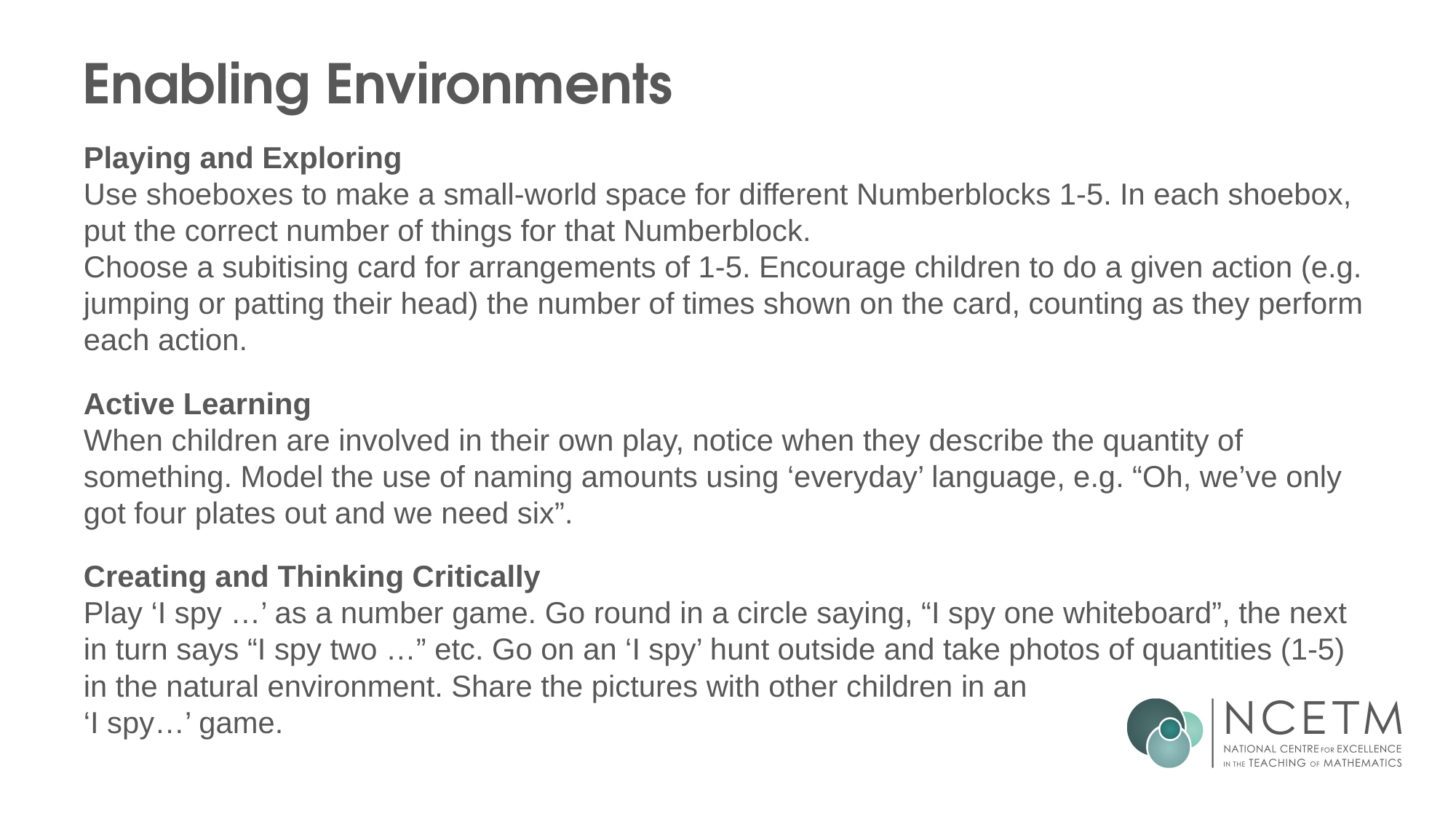

# Enabling Environments
Playing and Exploring
Use shoeboxes to make a small-world space for different Numberblocks 1-5. In each shoebox, put the correct number of things for that Numberblock.
Choose a subitising card for arrangements of 1-5. Encourage children to do a given action (e.g. jumping or patting their head) the number of times shown on the card, counting as they perform each action.
Active Learning
When children are involved in their own play, notice when they describe the quantity of something. Model the use of naming amounts using ‘everyday’ language, e.g. “Oh, we’ve only got four plates out and we need six”.
Creating and Thinking Critically
Play ‘I spy …’ as a number game. Go round in a circle saying, “I spy one whiteboard”, the next in turn says “I spy two …” etc. Go on an ‘I spy’ hunt outside and take photos of quantities (1-5) in the natural environment. Share the pictures with other children in an
‘I spy…’ game.